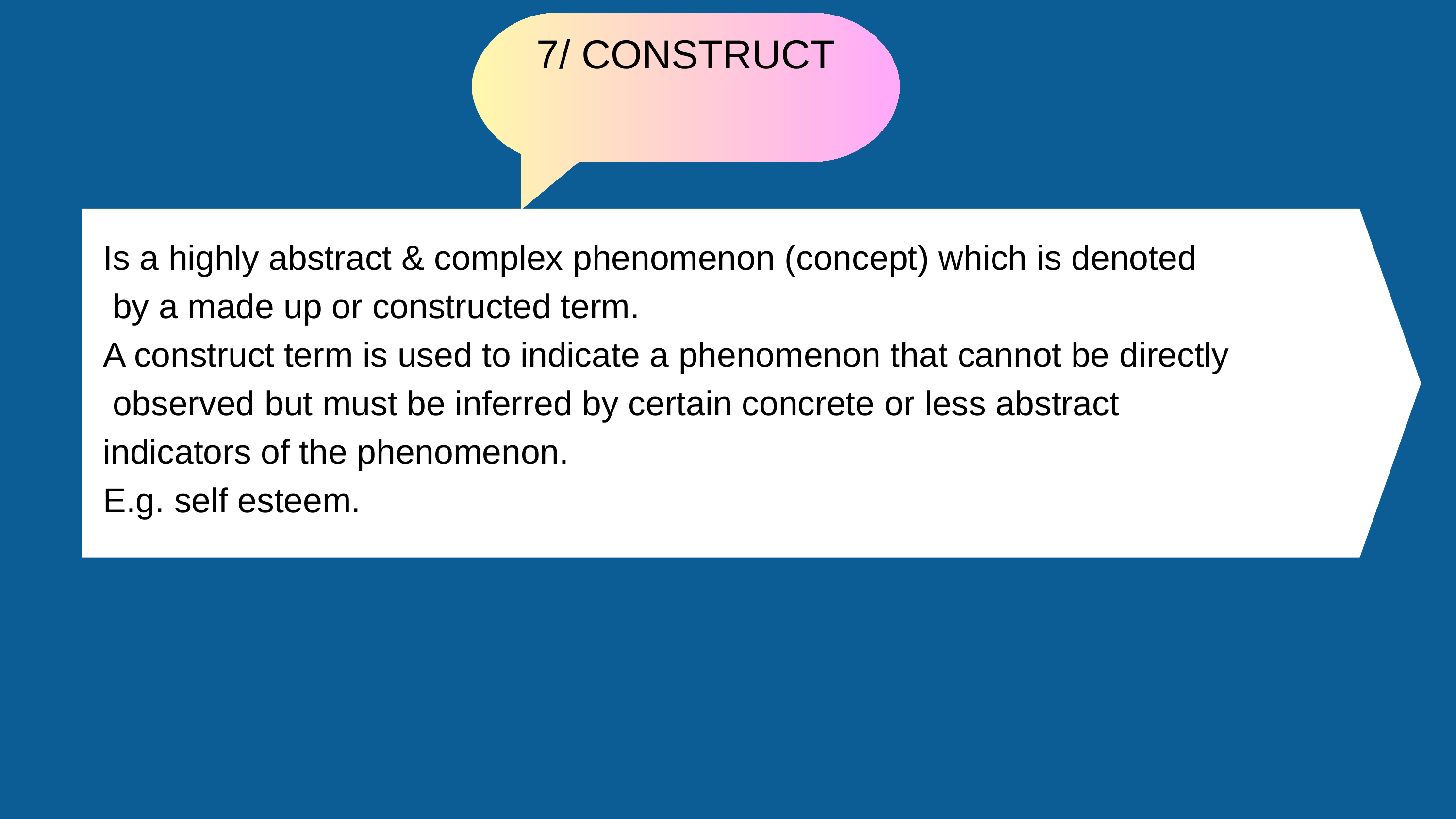

7/ CONSTRUCT

Is a highly abstract & complex phenomenon (concept) which is denoted
 by a made up or constructed term.
A construct term is used to indicate a phenomenon that cannot be directly
 observed but must be inferred by certain concrete or less abstract
indicators of the phenomenon.
E.g. self esteem.